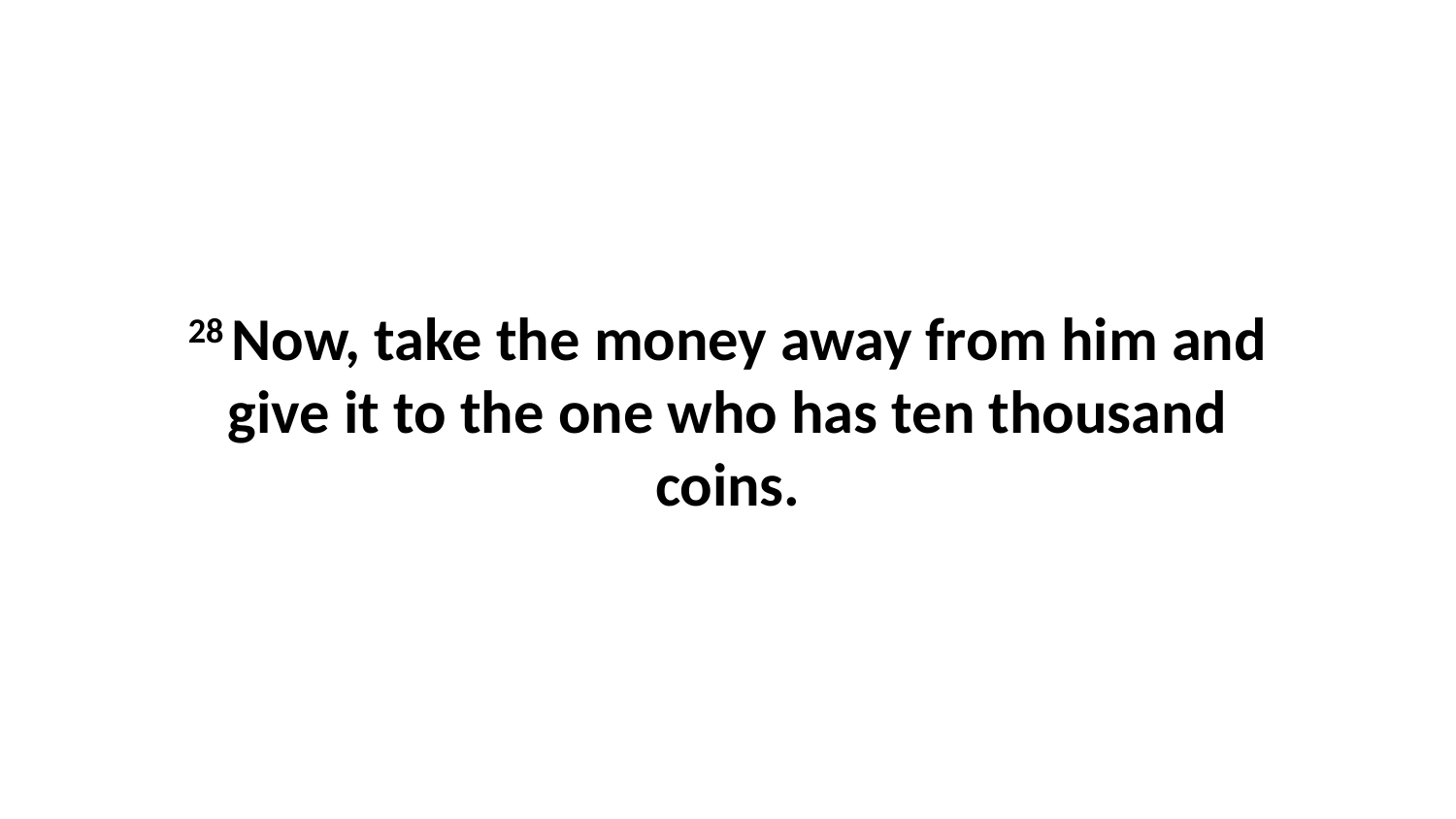

28 Now, take the money away from him and give it to the one who has ten thousand coins.